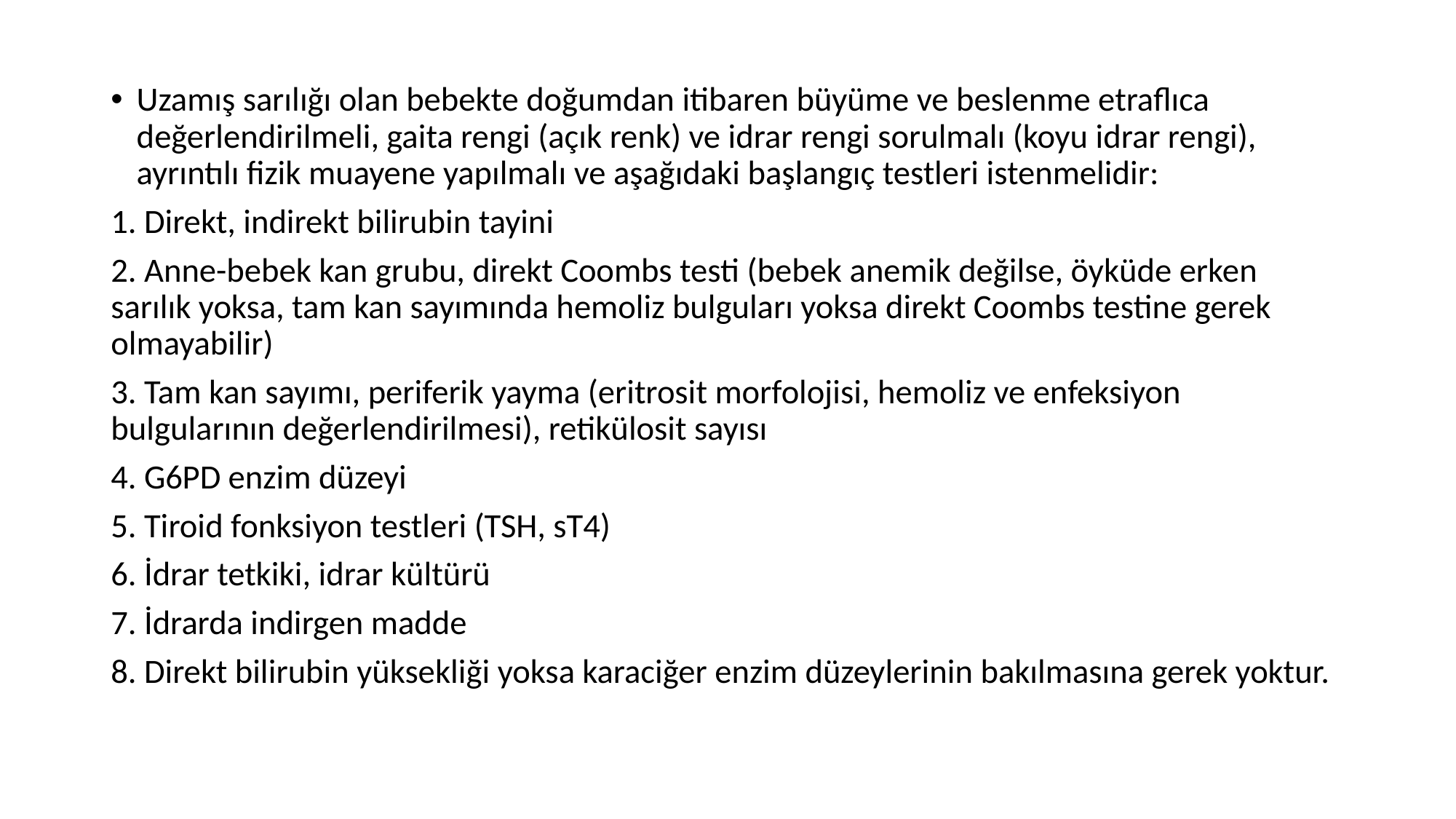

Uzamış sarılığı olan bebekte doğumdan itibaren büyüme ve beslenme etraflıca değerlendirilmeli, gaita rengi (açık renk) ve idrar rengi sorulmalı (koyu idrar rengi), ayrıntılı fizik muayene yapılmalı ve aşağıdaki başlangıç testleri istenmelidir:
1. Direkt, indirekt bilirubin tayini
2. Anne-bebek kan grubu, direkt Coombs testi (bebek anemik değilse, öyküde erken sarılık yoksa, tam kan sayımında hemoliz bulguları yoksa direkt Coombs testine gerek olmayabilir)
3. Tam kan sayımı, periferik yayma (eritrosit morfolojisi, hemoliz ve enfeksiyon bulgularının değerlendirilmesi), retikülosit sayısı
4. G6PD enzim düzeyi
5. Tiroid fonksiyon testleri (TSH, sT4)
6. İdrar tetkiki, idrar kültürü
7. İdrarda indirgen madde
8. Direkt bilirubin yüksekliği yoksa karaciğer enzim düzeylerinin bakılmasına gerek yoktur.